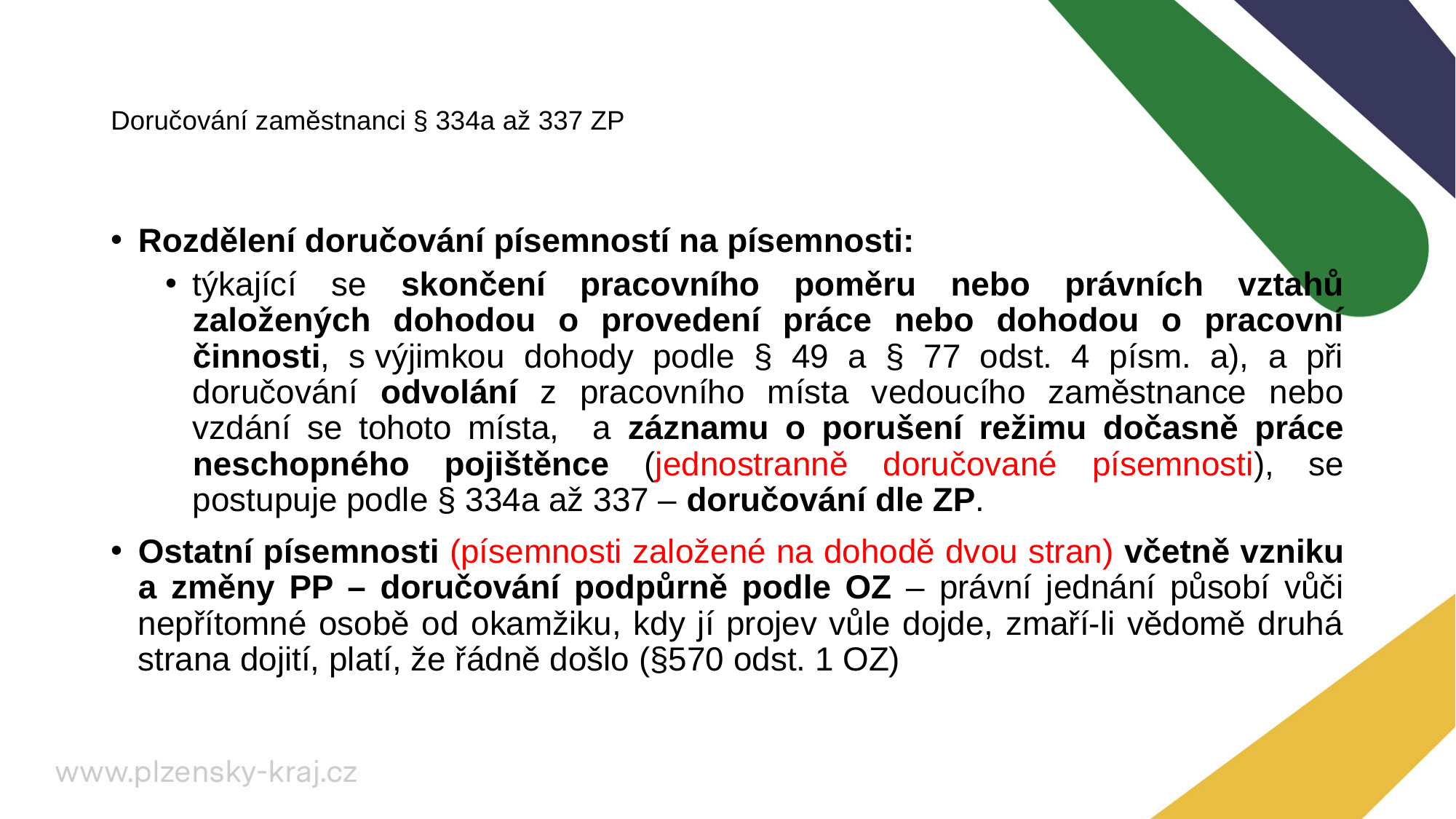

# Doručování zaměstnanci § 334a až 337 ZP
Rozdělení doručování písemností na písemnosti:
týkající se skončení pracovního poměru nebo právních vztahů založených dohodou o provedení práce nebo dohodou o pracovní činnosti, s výjimkou dohody podle § 49 a § 77 odst. 4 písm. a), a při doručování odvolání z pracovního místa vedoucího zaměstnance nebo vzdání se tohoto místa,  a záznamu o porušení režimu dočasně práce neschopného pojištěnce (jednostranně doručované písemnosti), se postupuje podle § 334a až 337 – doručování dle ZP.
Ostatní písemnosti (písemnosti založené na dohodě dvou stran) včetně vzniku a změny PP – doručování podpůrně podle OZ – právní jednání působí vůči nepřítomné osobě od okamžiku, kdy jí projev vůle dojde, zmaří-li vědomě druhá strana dojití, platí, že řádně došlo (§570 odst. 1 OZ)